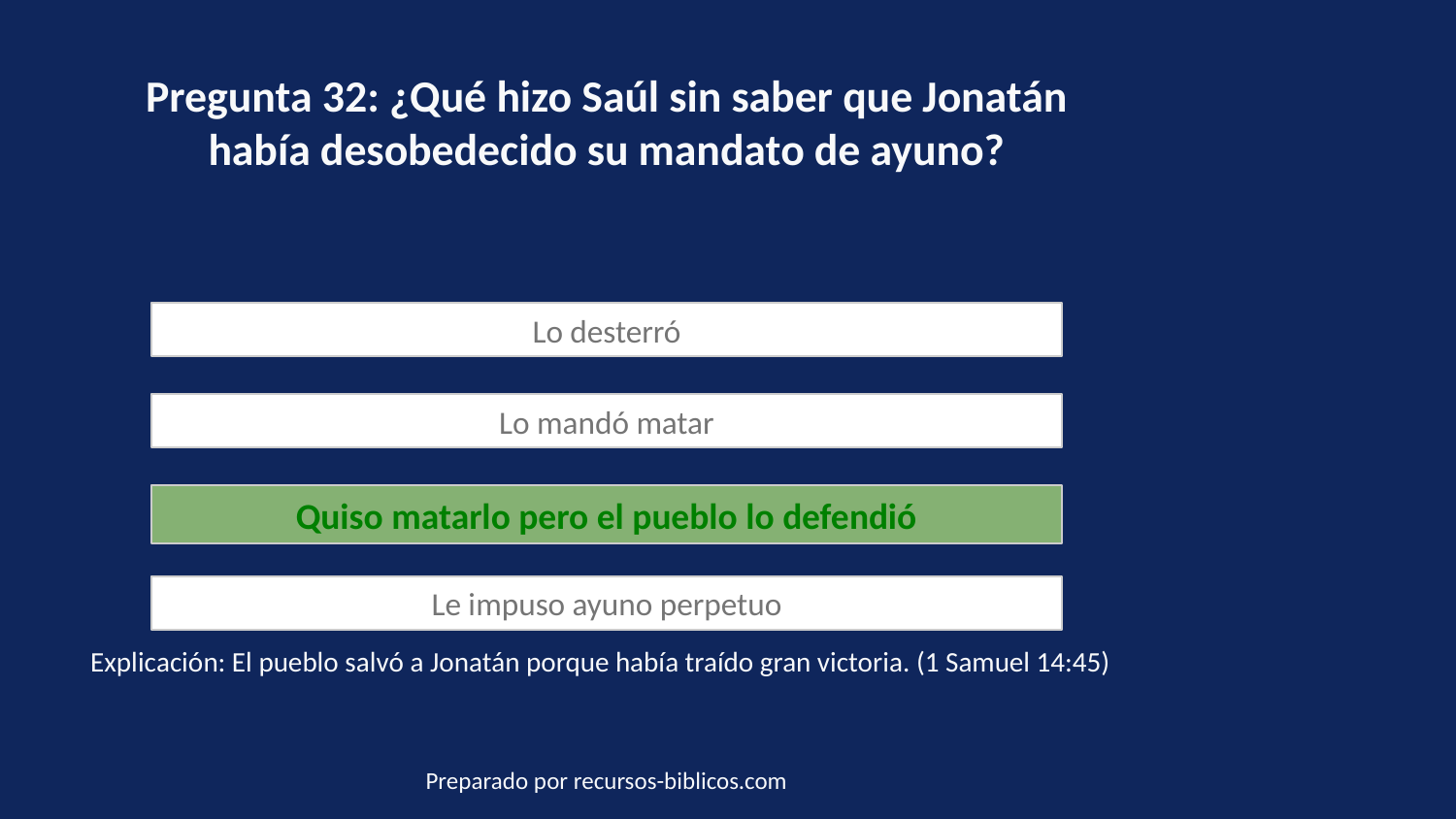

Pregunta 32: ¿Qué hizo Saúl sin saber que Jonatán había desobedecido su mandato de ayuno?
Lo desterró
Lo mandó matar
Quiso matarlo pero el pueblo lo defendió
Le impuso ayuno perpetuo
Explicación: El pueblo salvó a Jonatán porque había traído gran victoria. (1 Samuel 14:45)
Preparado por recursos-biblicos.com